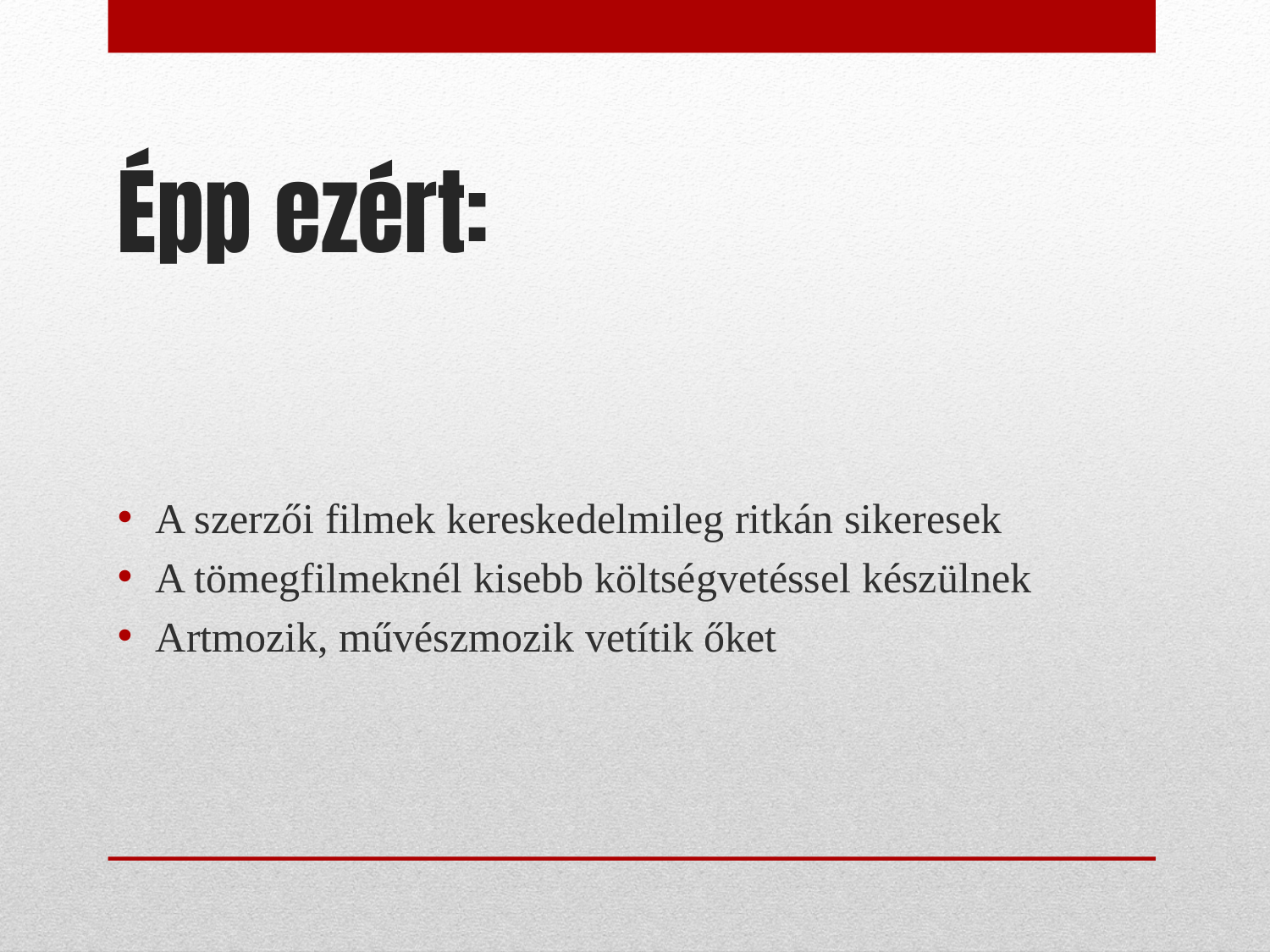

# Épp ezért:
A szerzői filmek kereskedelmileg ritkán sikeresek
A tömegfilmeknél kisebb költségvetéssel készülnek
Artmozik, művészmozik vetítik őket